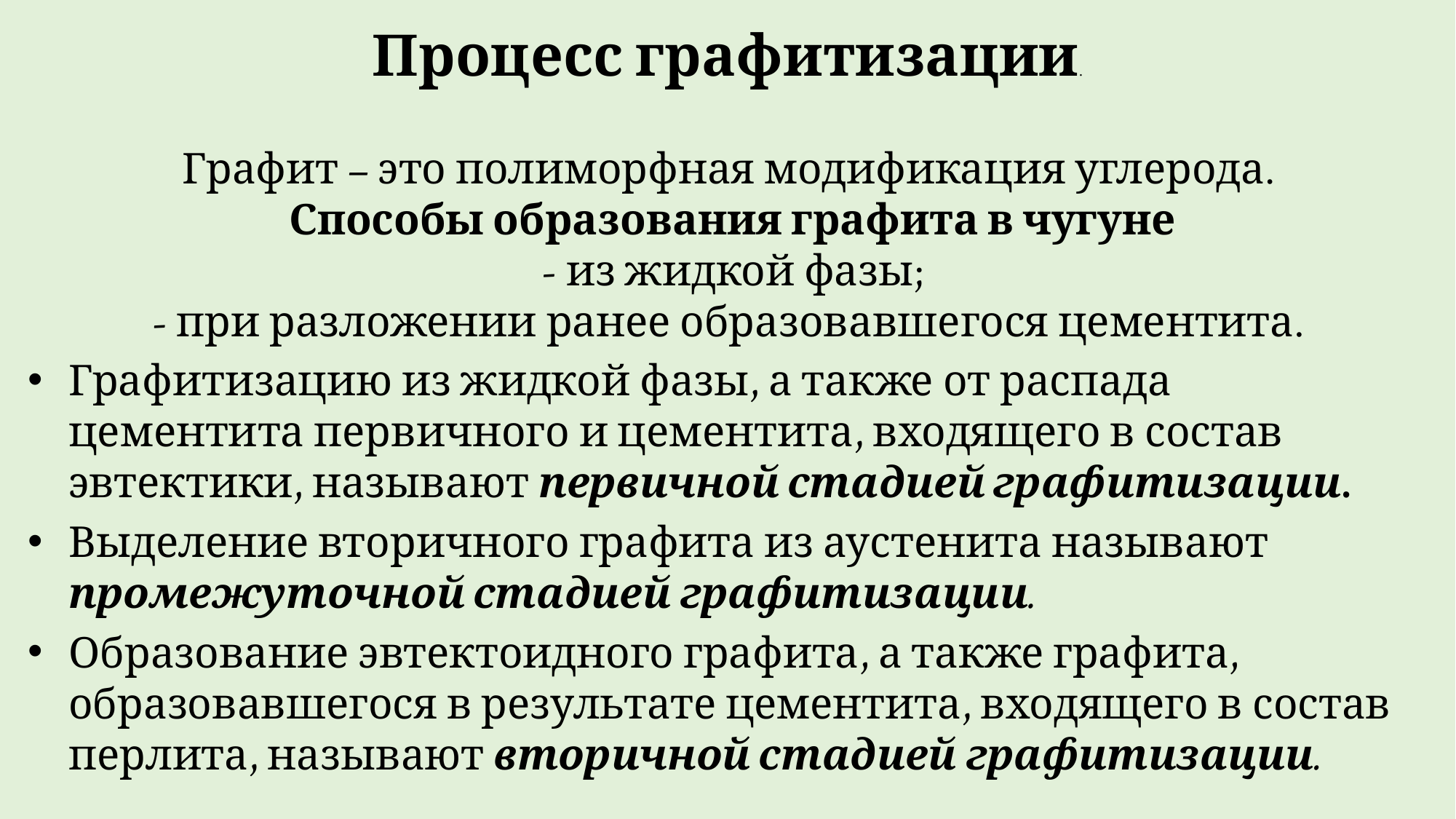

Процесс графитизации.
Графит – это полиморфная модификация углерода.
Способы образования графита в чугуне
- из жидкой фазы;
- при разложении ранее образовавшегося цементита.
Графитизацию из жидкой фазы, а также от распада цементита первичного и цементита, входящего в состав эвтектики, называют первичной стадией графитизации.
Выделение вторичного графита из аустенита называют промежуточной стадией графитизации.
Образование эвтектоидного графита, а также графита, образовавшегося в результате цементита, входящего в состав перлита, называют вторичной стадией графитизации.